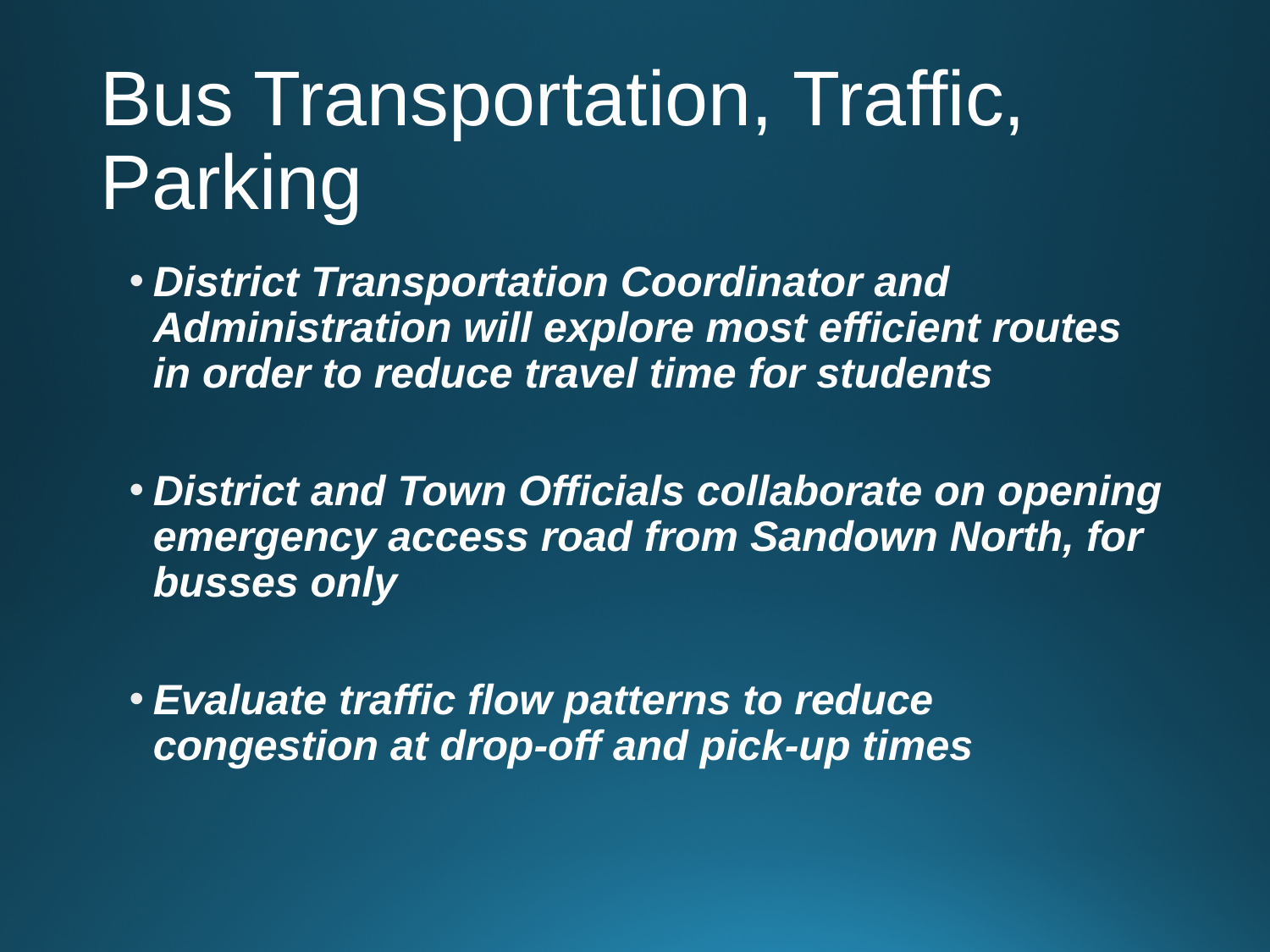

# Bus Transportation, Traffic, Parking
District Transportation Coordinator and Administration will explore most efficient routes in order to reduce travel time for students

District and Town Officials collaborate on opening emergency access road from Sandown North, for busses only

Evaluate traffic flow patterns to reduce congestion at drop-off and pick-up times